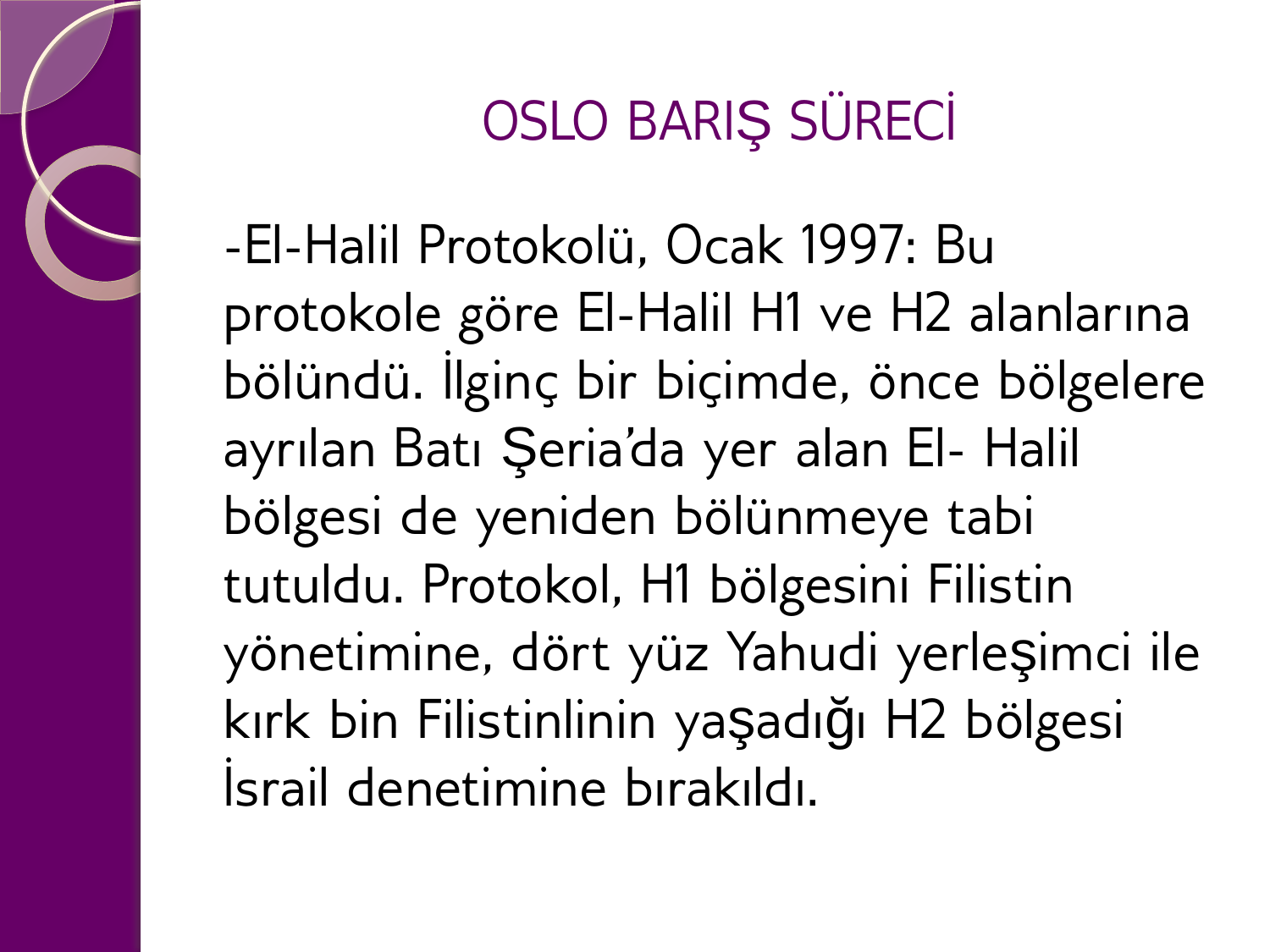

# OSLO BARIŞ SÜRECİ
-El-Halil Protokolü, Ocak 1997: Bu protokole göre El-Halil H1 ve H2 alanlarına bölündü. İlginç bir biçimde, önce bölgelere ayrılan Batı Şeria’da yer alan El- Halil bölgesi de yeniden bölünmeye tabi tutuldu. Protokol, H1 bölgesini Filistin yönetimine, dört yüz Yahudi yerleşimci ile kırk bin Filistinlinin yaşadığı H2 bölgesi İsrail denetimine bırakıldı.